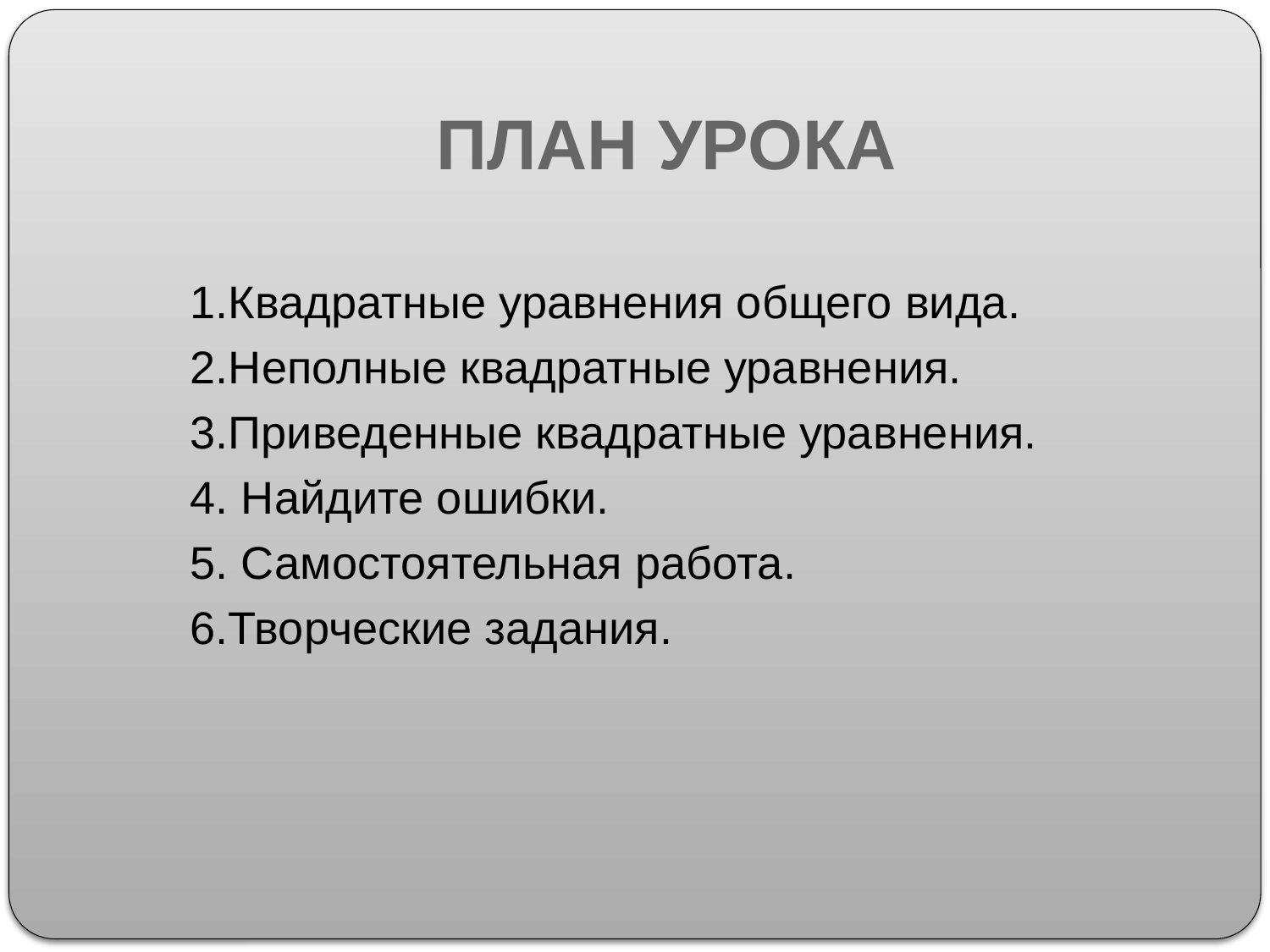

# ПЛАН УРОКА

    1.Квадратные уравнения общего вида.
    2.Неполные квадратные уравнения.
    3.Приведенные квадратные уравнения.
    4. Найдите ошибки.
    5. Самостоятельная работа.
    6.Творческие задания.